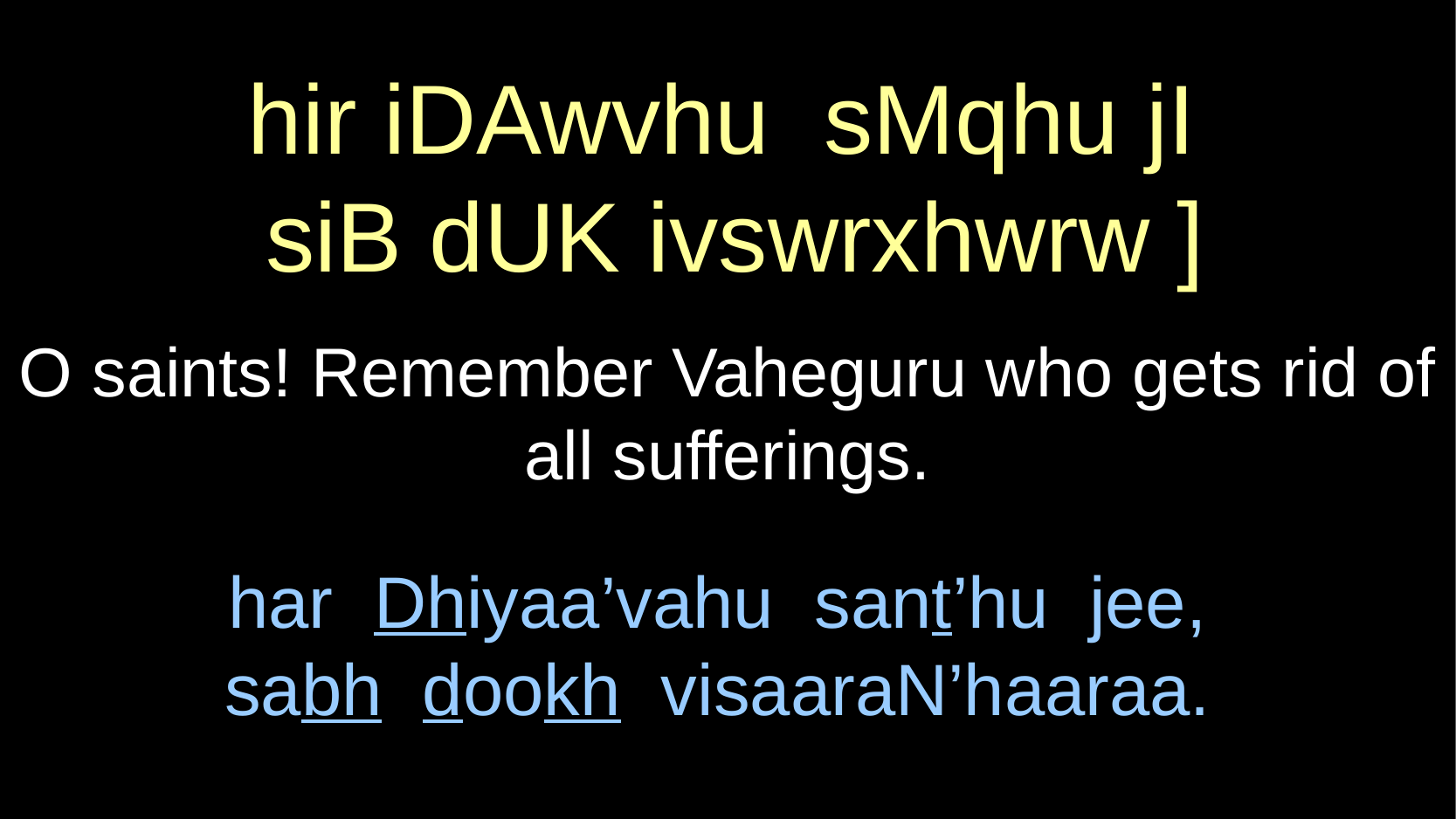

hir iDAwvhu  sMqhu jI
siB dUK ivswrxhwrw ]
O saints! Remember Vaheguru who gets rid of all sufferings.
# har  Dhiyaa’vahu  sant’hu  jee, sabh  dookh  visaaraN’haaraa.